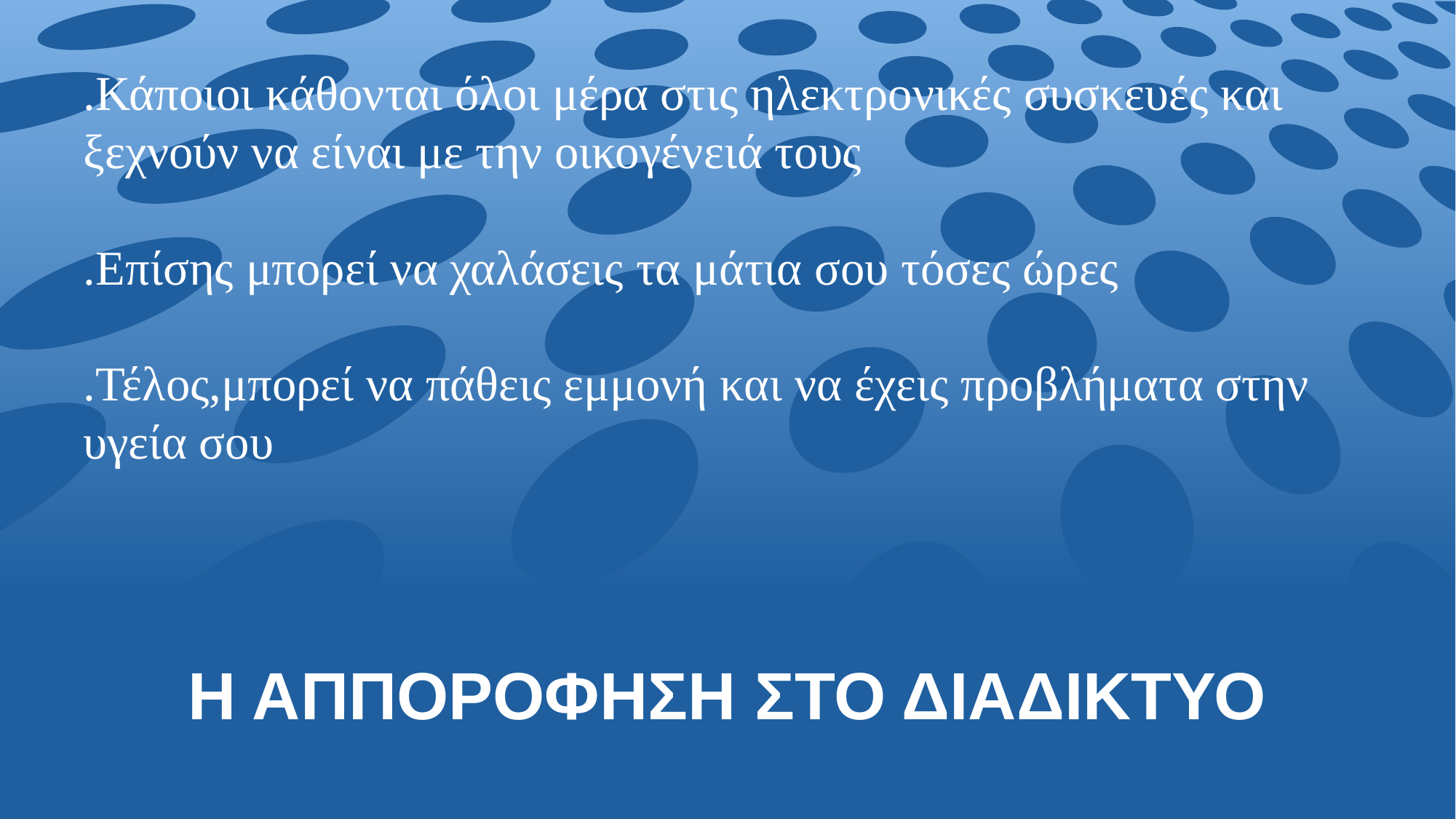

.Κάποιοι κάθονται όλοι μέρα στις ηλεκτρονικές συσκευές και ξεχνούν να είναι με την οικογένειά τους

.Επίσης μπορεί να χαλάσεις τα μάτια σου τόσες ώρες

.Τέλος,μπορεί να πάθεις εμμονή και να έχεις προβλήματα στην υγεία σου
# Η ΑΠΠΟΡΟΦΗΣΗ ΣΤΟ ΔΙΑΔΙΚΤΥΟ